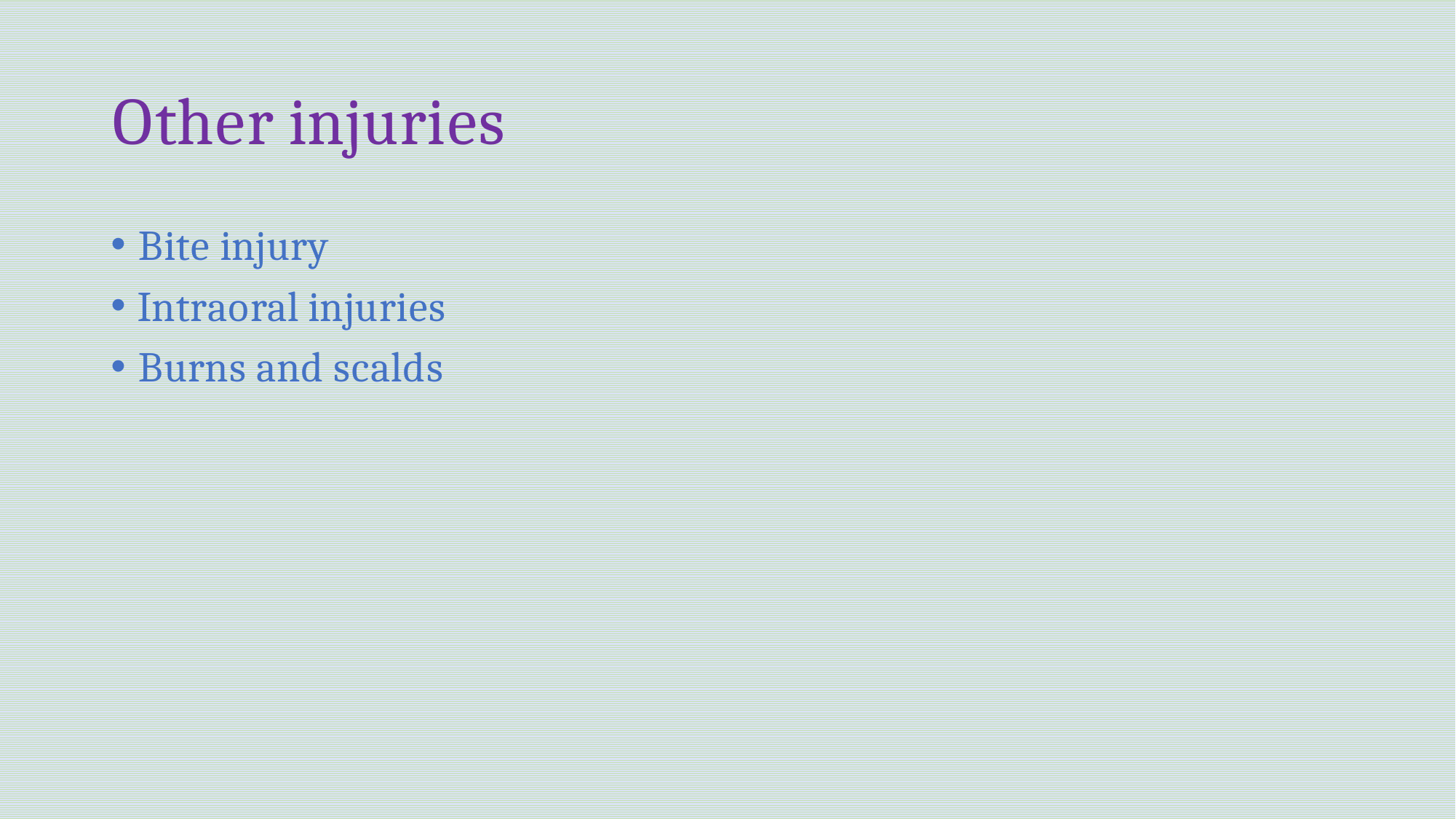

# Other injuries
Bite injury
Intraoral injuries
Burns and scalds